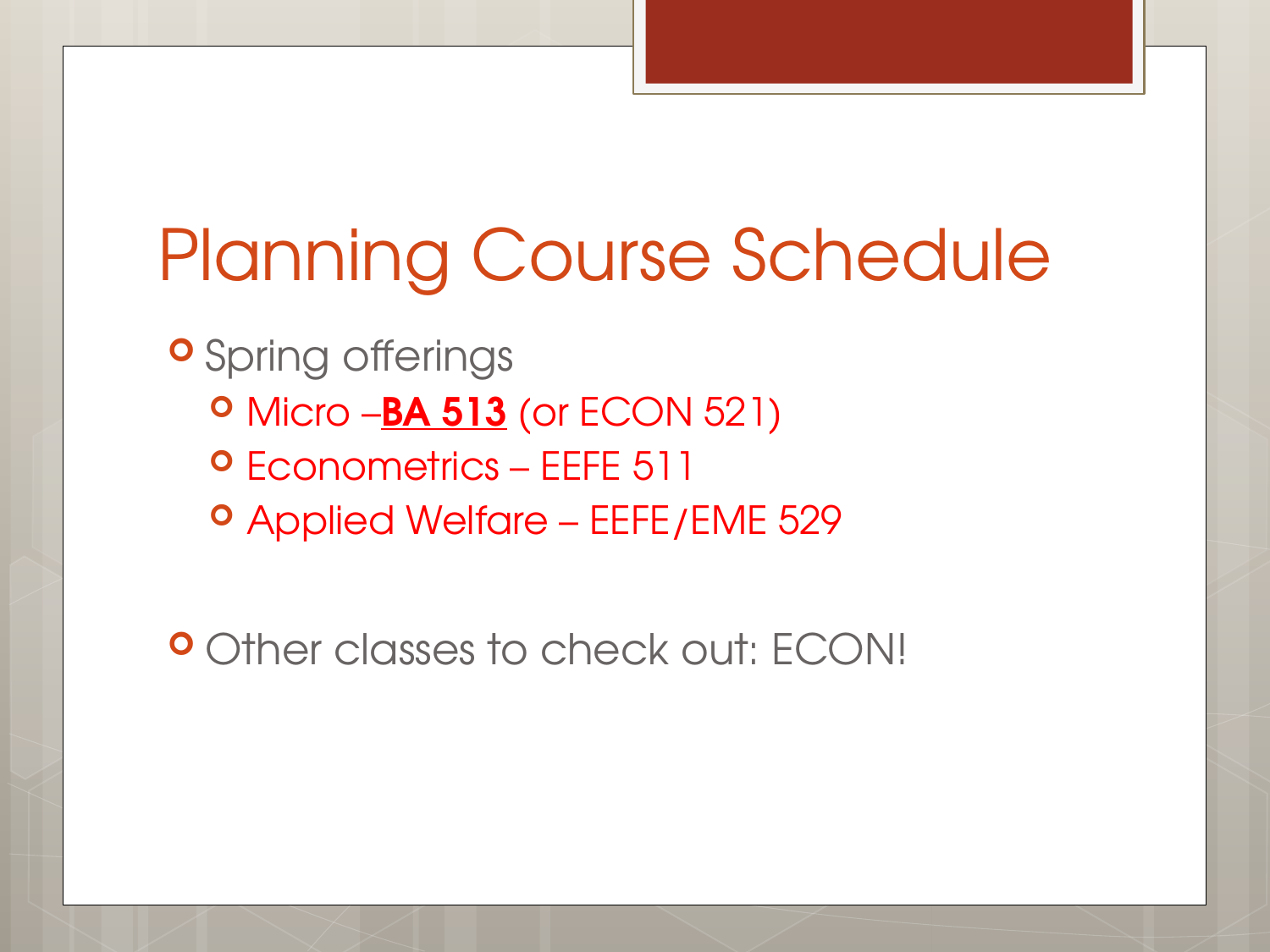

# Planning Course Schedule
Spring offerings
Micro –BA 513 (or ECON 521)
Econometrics – EEFE 511
Applied Welfare – EEFE/EME 529

Other classes to check out: ECON!